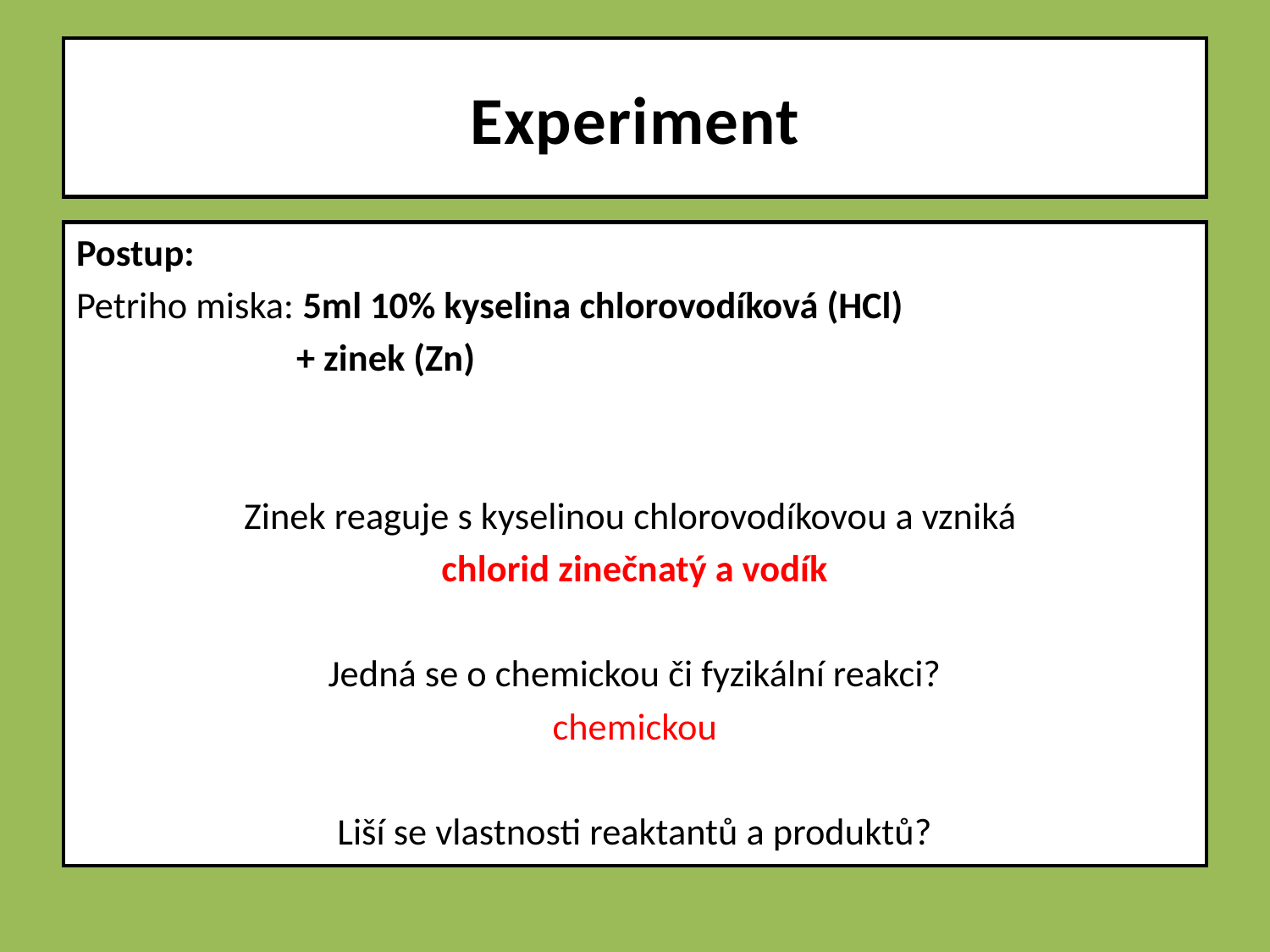

# Experiment
Postup:
Petriho miska: 5ml 10% kyselina chlorovodíková (HCl)
                          + zinek (Zn)

Zinek reaguje s kyselinou chlorovodíkovou a vzniká
chlorid zinečnatý a vodík

Jedná se o chemickou či fyzikální reakci?
chemickou

Liší se vlastnosti reaktantů a produktů?